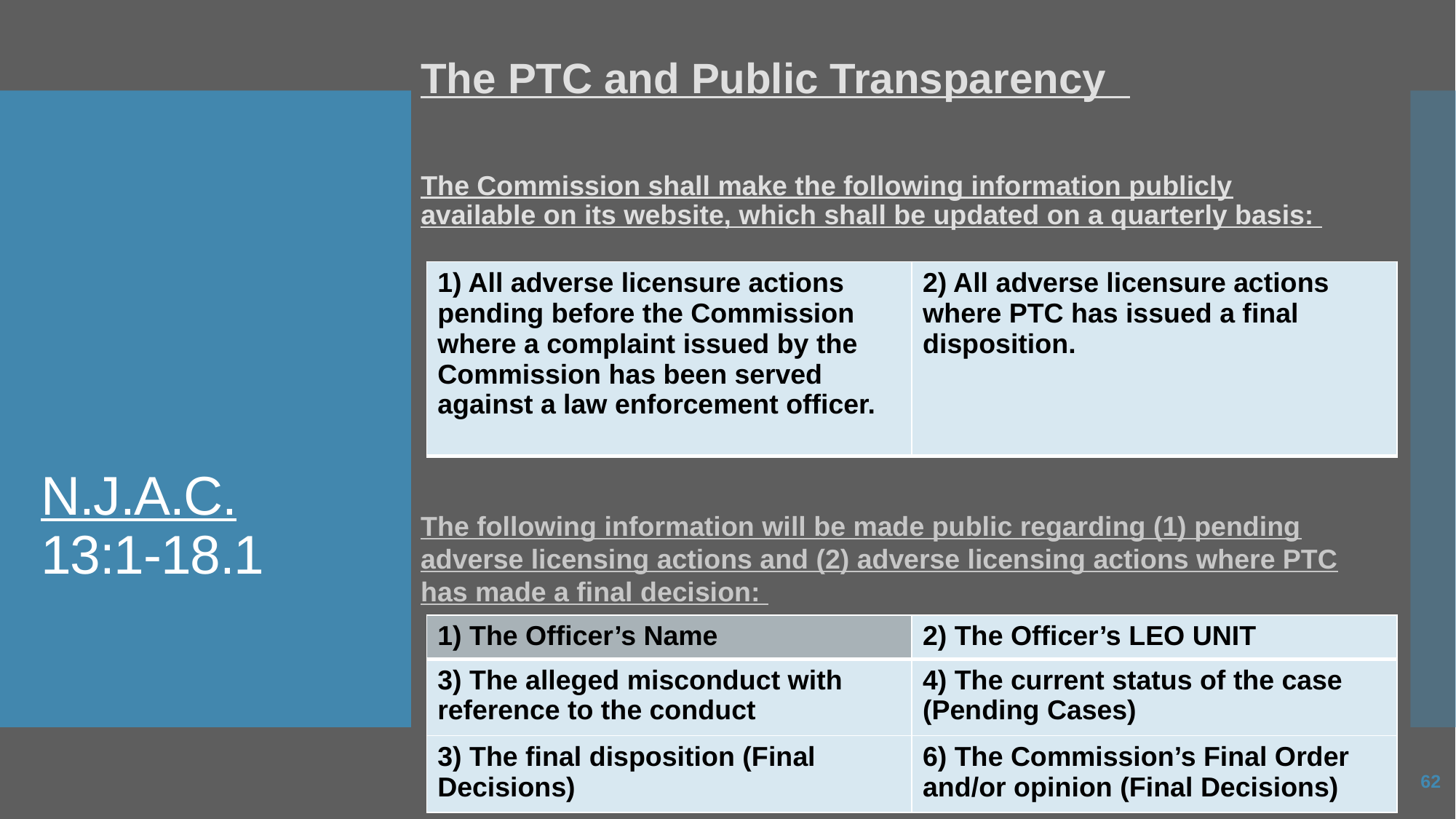

The PTC and Public Transparency

The Commission shall make the following information publicly available on its website, which shall be updated on a quarterly basis:

# N.J.A.C. 13:1-18.1
| 1) All adverse licensure actions pending before the Commission where a complaint issued by the Commission has been served against a law enforcement officer. | 2) All adverse licensure actions where PTC has issued a final disposition. |
| --- | --- |
The following information will be made public regarding (1) pending adverse licensing actions and (2) adverse licensing actions where PTC has made a final decision:
| 1) The Officer’s Name | 2) The Officer’s LEO UNIT |
| --- | --- |
| 3) The alleged misconduct with reference to the conduct | 4) The current status of the case (Pending Cases) |
| 3) The final disposition (Final Decisions) | 6) The Commission’s Final Order and/or opinion (Final Decisions) |
62